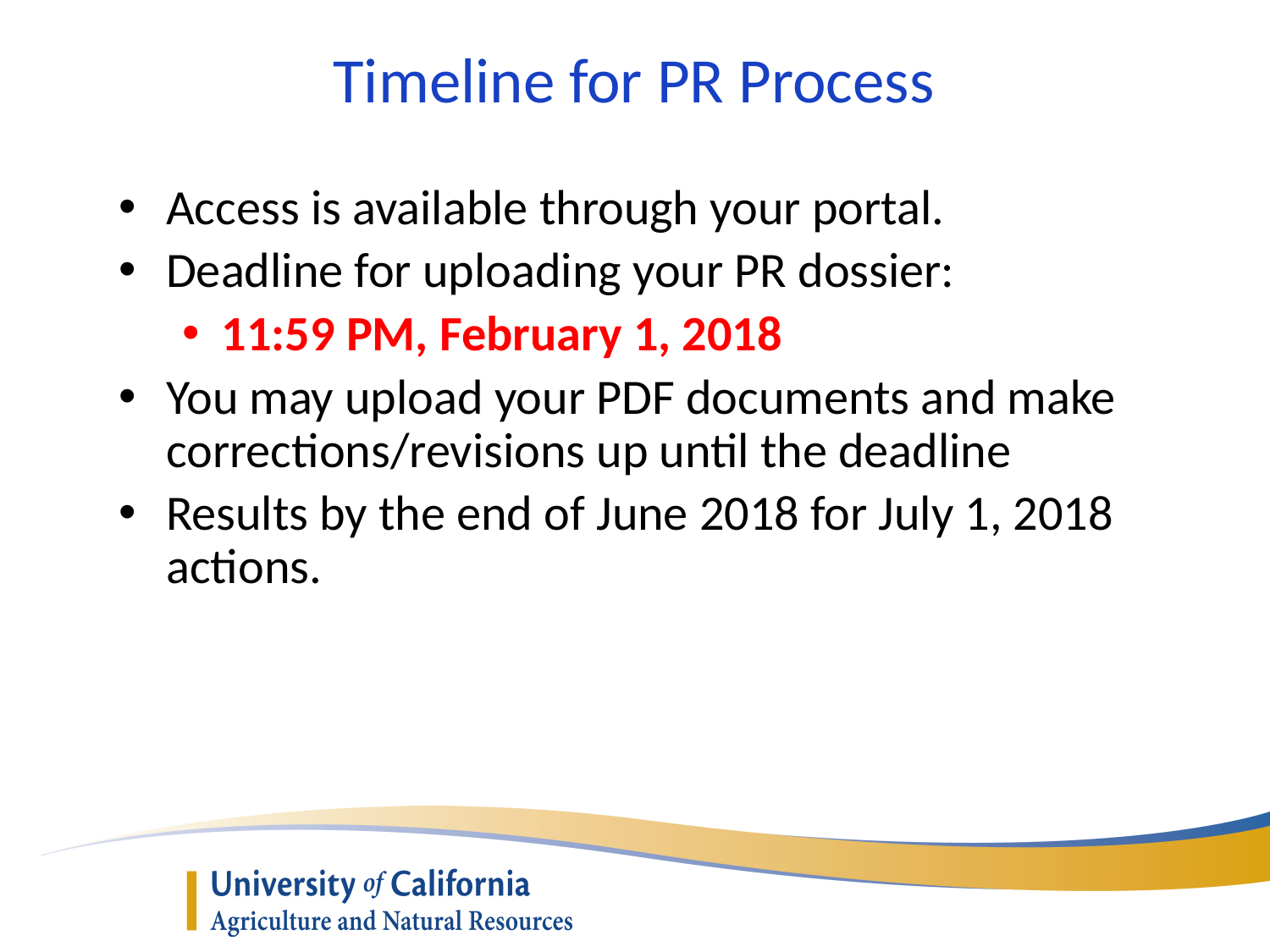

Timeline for PR Process
Access is available through your portal.
Deadline for uploading your PR dossier:
11:59 PM, February 1, 2018
You may upload your PDF documents and make corrections/revisions up until the deadline
Results by the end of June 2018 for July 1, 2018 actions.